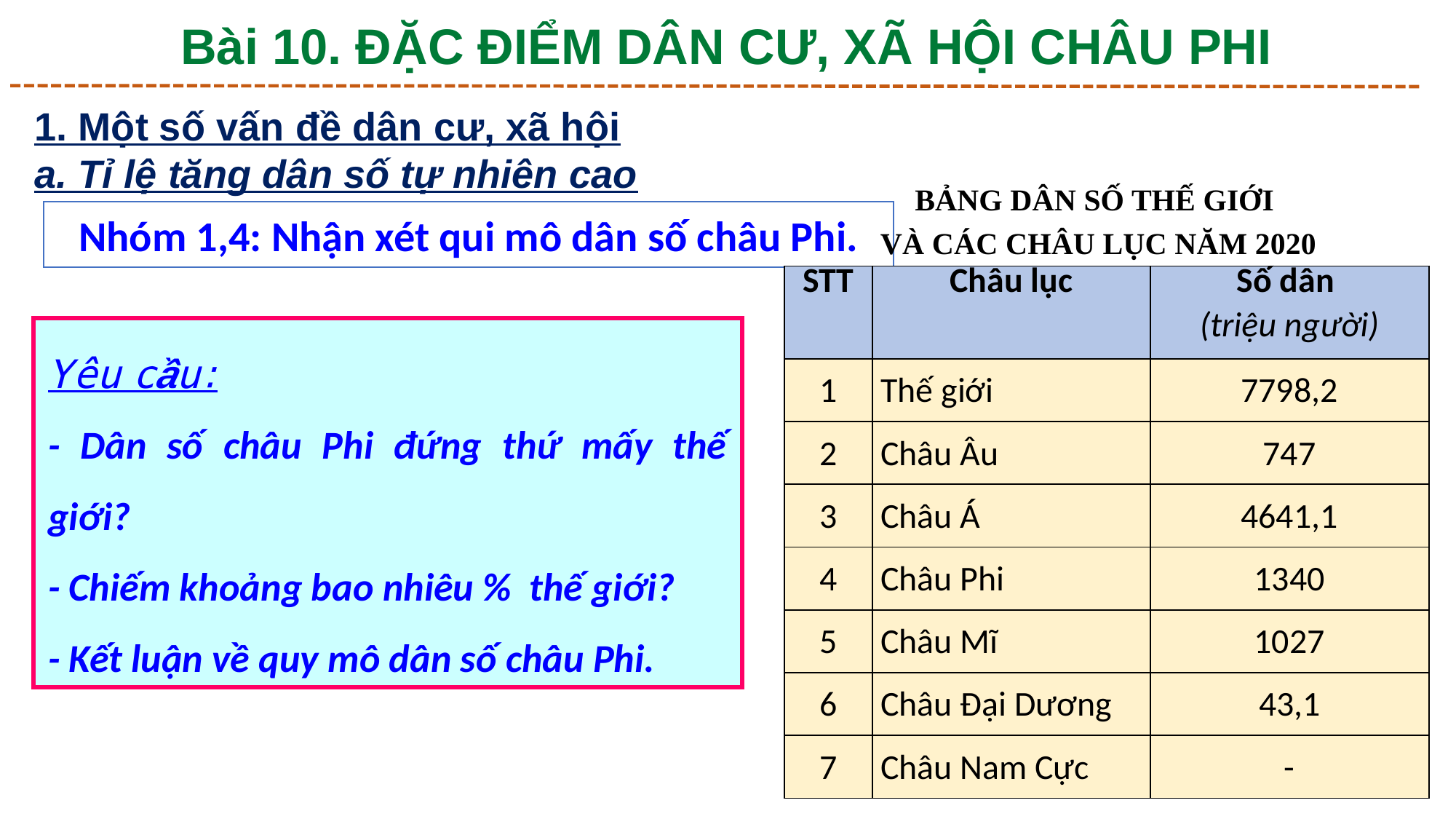

Bài 10. ĐẶC ĐIỂM DÂN CƯ, XÃ HỘI CHÂU PHI
1. Một số vấn đề dân cư, xã hội
a. Tỉ lệ tăng dân số tự nhiên cao
BẢNG DÂN SỐ THẾ GIỚI
VÀ CÁC CHÂU LỤC NĂM 2020
Nhóm 1,4: Nhận xét qui mô dân số châu Phi.
| STT | Châu lục | Số dân (triệu người) |
| --- | --- | --- |
| 1 | Thế giới | 7798,2 |
| 2 | Châu Âu | 747 |
| 3 | Châu Á | 4641,1 |
| 4 | Châu Phi | 1340 |
| 5 | Châu Mĩ | 1027 |
| 6 | Châu Đại Dương | 43,1 |
| 7 | Châu Nam Cực | - |
Yêu cầu:
- Dân số châu Phi đứng thứ mấy thế giới?
- Chiếm khoảng bao nhiêu %  thế giới?
- Kết luận về quy mô dân số châu Phi.